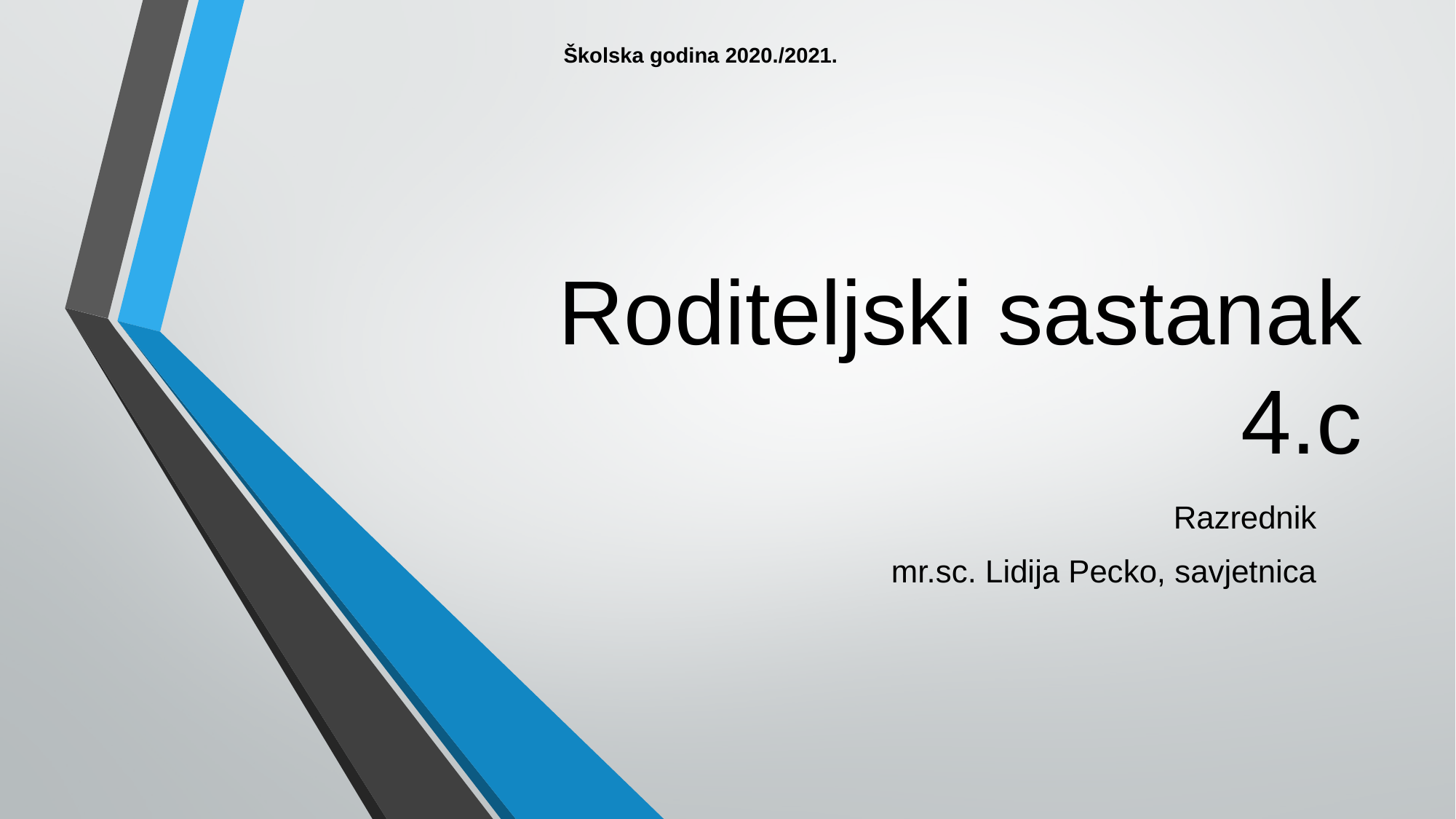

Školska godina 2020./2021.
# Roditeljski sastanak 4.c
Razrednik
mr.sc. Lidija Pecko, savjetnica